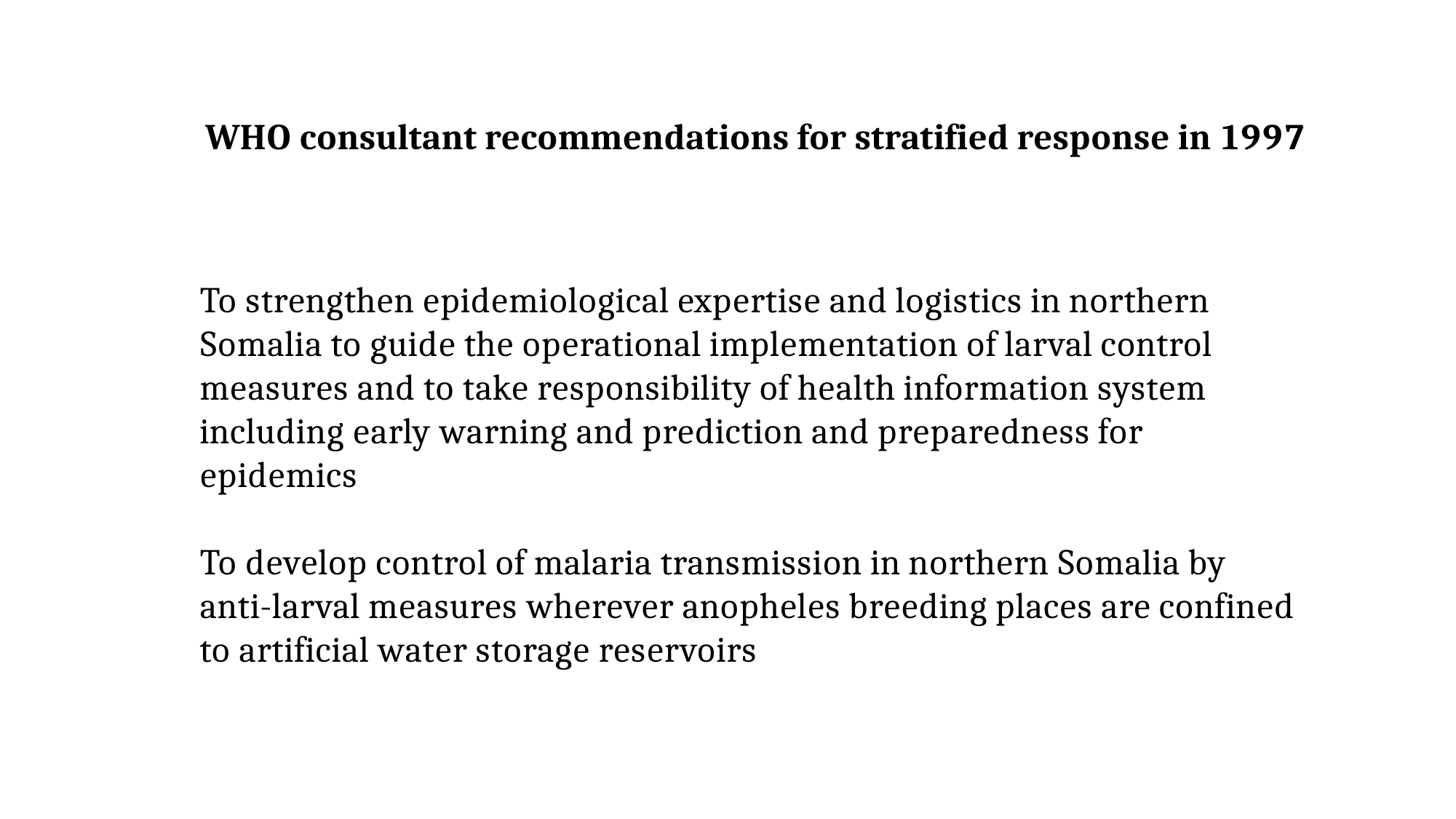

WHO consultant recommendations for stratified response in 1997

To strengthen epidemiological expertise and logistics in northern Somalia to guide the operational implementation of larval control measures and to take responsibility of health information system including early warning and prediction and preparedness for epidemics

To develop control of malaria transmission in northern Somalia by anti-larval measures wherever anopheles breeding places are confined to artificial water storage reservoirs